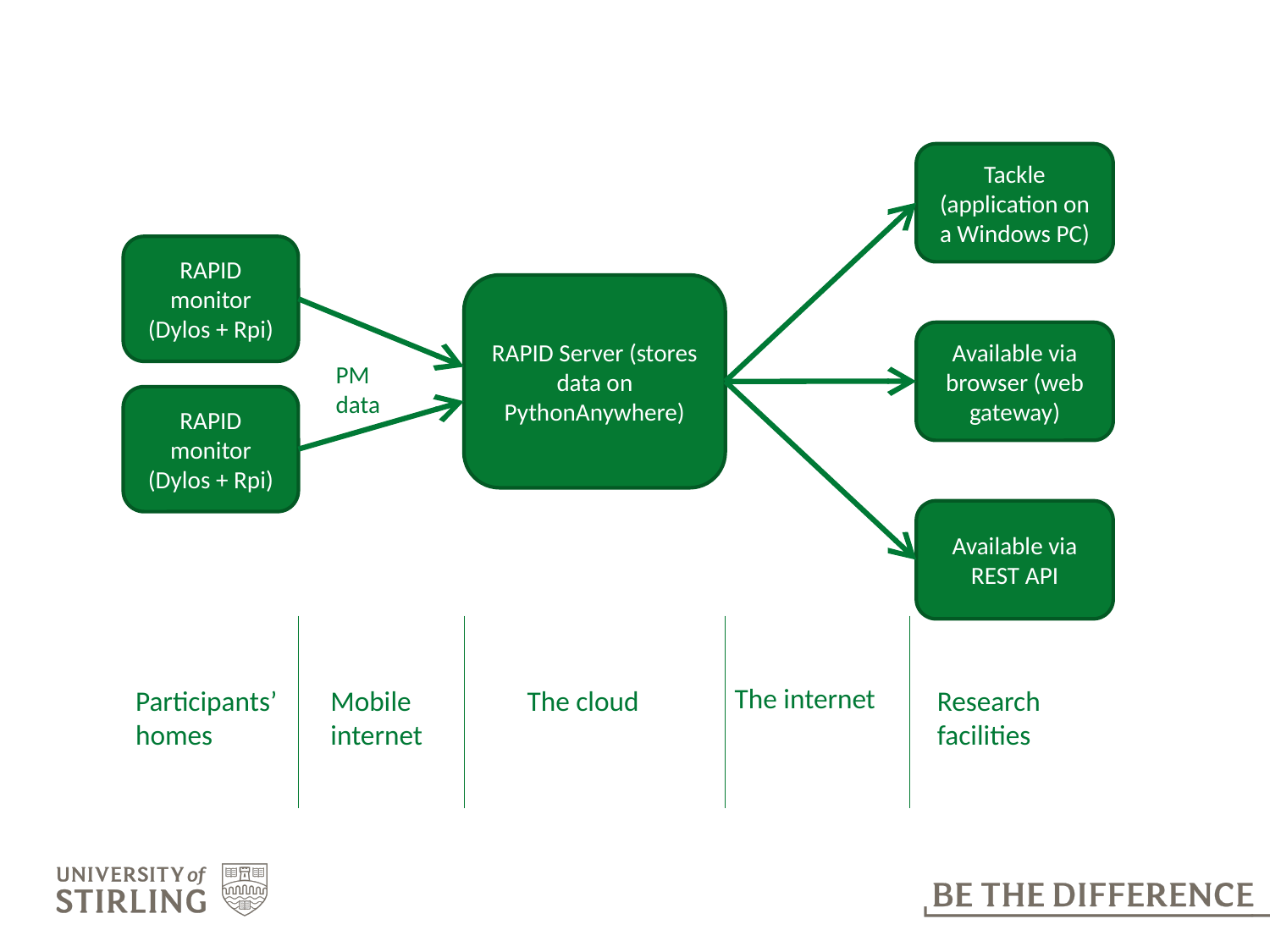

#
Tackle (application on a Windows PC)
RAPID monitor
(Dylos + Rpi)
RAPID Server (stores data on PythonAnywhere)
Available via browser (web gateway)
PM data
RAPID monitor
(Dylos + Rpi)
Available via REST API
The internet
Participants’
homes
Mobile
internet
The cloud
Research facilities